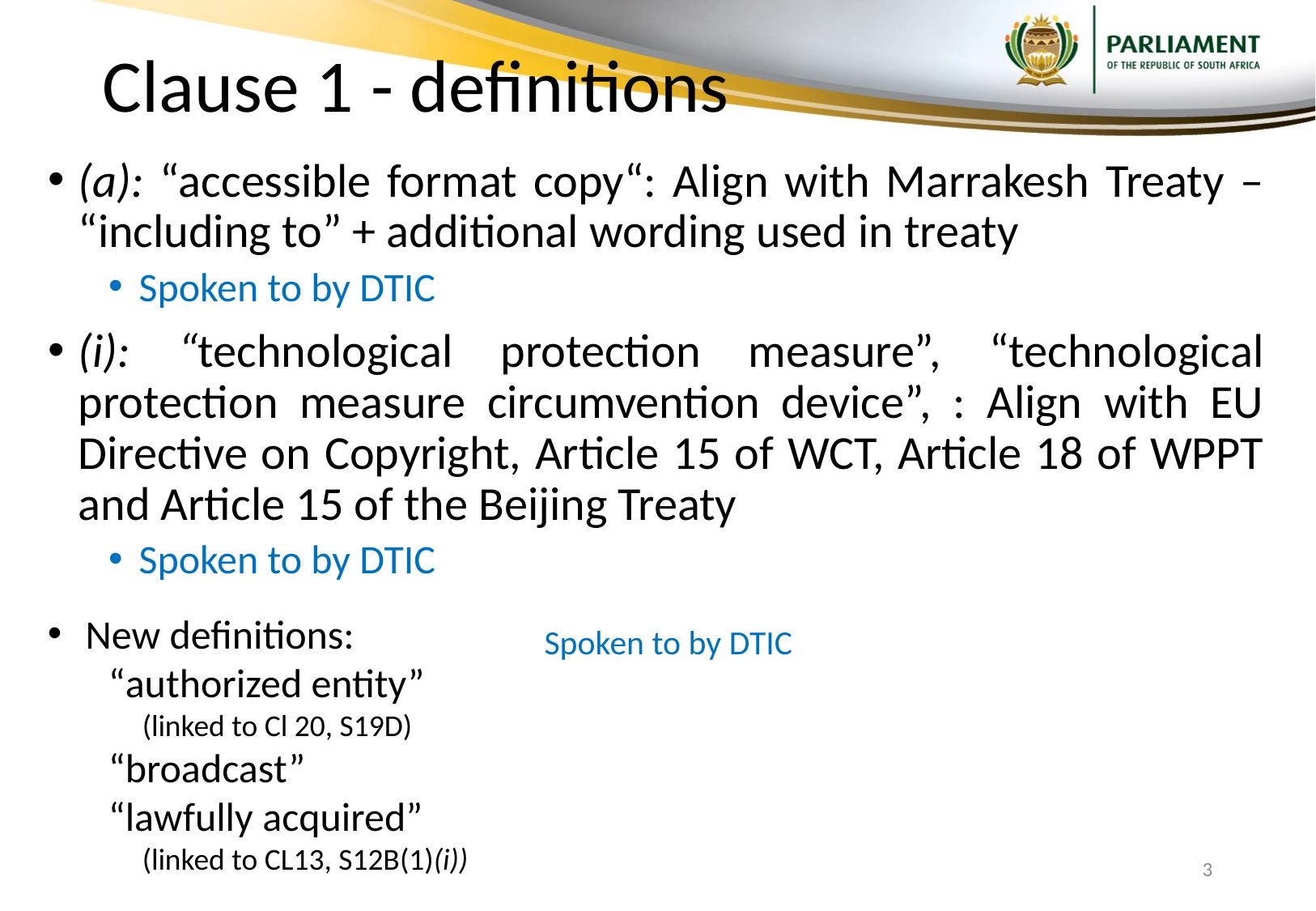

# Clause 1 - definitions
(a): “accessible format copy“: Align with Marrakesh Treaty – “including to” + additional wording used in treaty
Spoken to by DTIC
(i): “technological protection measure”, “technological protection measure circumvention device”, : Align with EU Directive on Copyright, Article 15 of WCT, Article 18 of WPPT and Article 15 of the Beijing Treaty
Spoken to by DTIC

Spoken to by DTIC

New definitions:
“authorized entity”
(linked to Cl 20, S19D)
“broadcast”
“lawfully acquired”
(linked to CL13, S12B(1)(i))
3